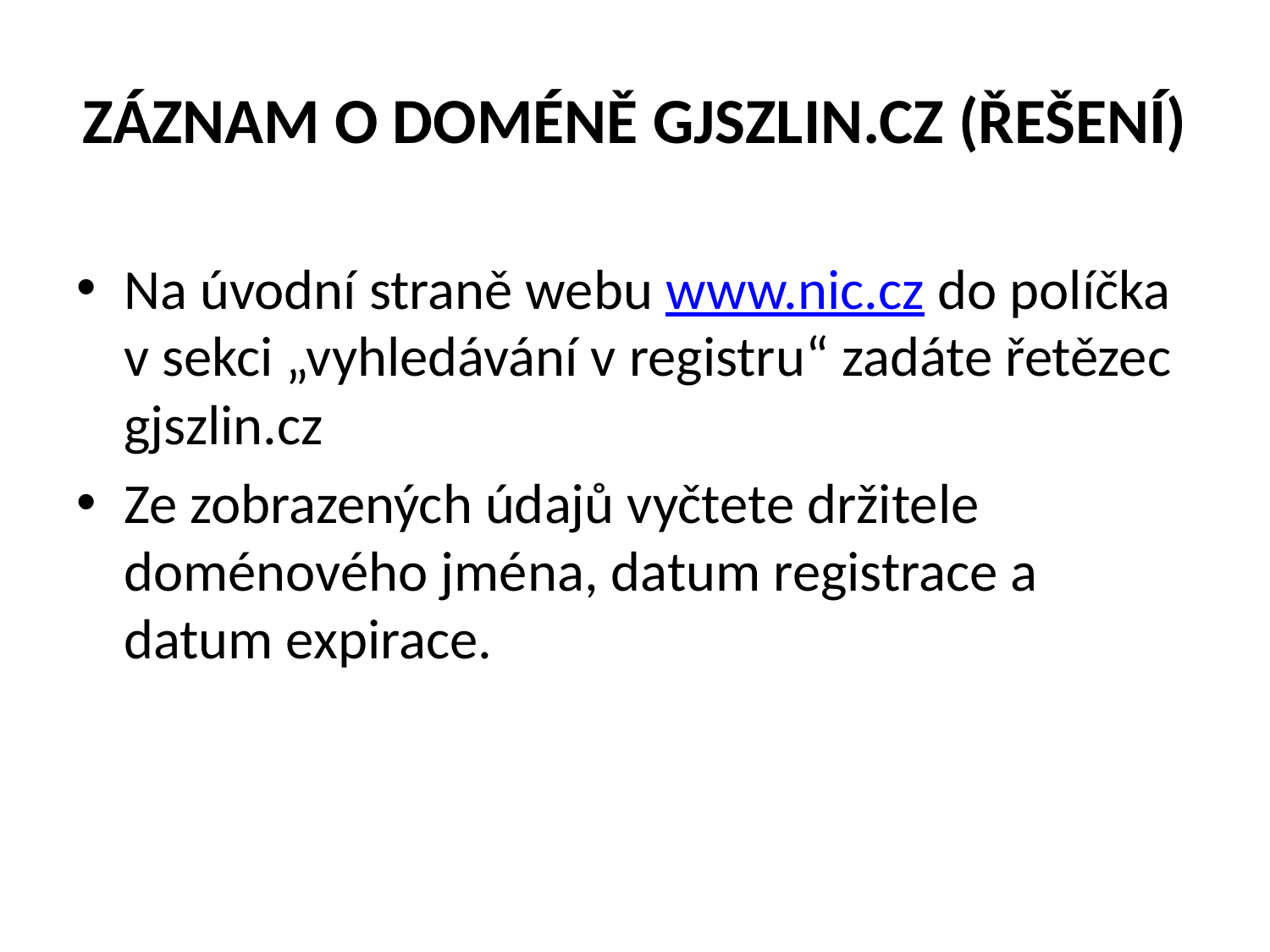

# ZÁZNAM O DOMÉNĚ GJSZLIN.CZ (ŘEŠENÍ)
Na úvodní straně webu www.nic.cz do políčka v sekci „vyhledávání v registru“ zadáte řetězec gjszlin.cz
Ze zobrazených údajů vyčtete držitele doménového jména, datum registrace a datum expirace.